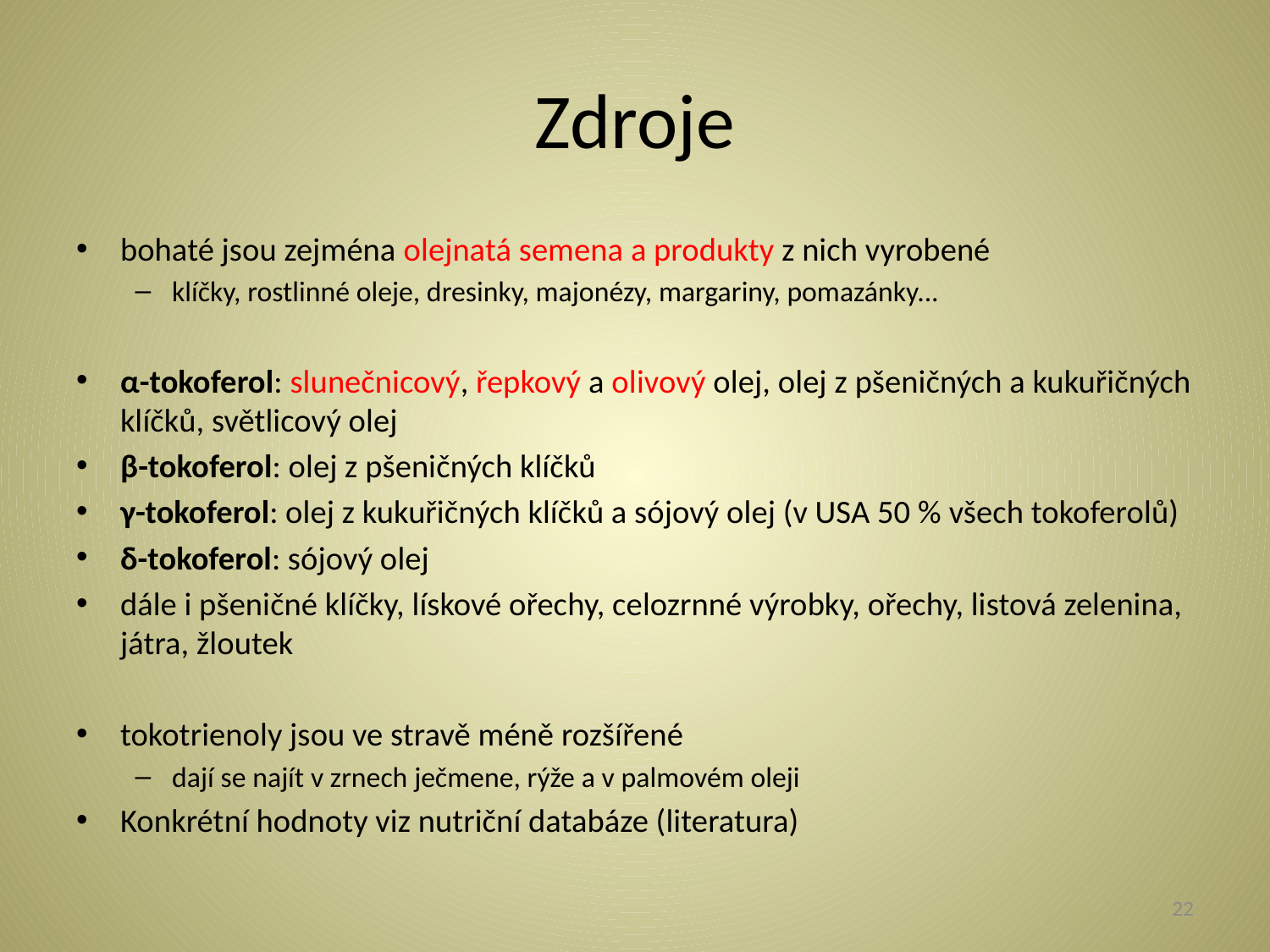

# Zdroje
bohaté jsou zejména olejnatá semena a produkty z nich vyrobené
klíčky, rostlinné oleje, dresinky, majonézy, margariny, pomazánky...

α-tokoferol: slunečnicový, řepkový a olivový olej, olej z pšeničných a kukuřičných klíčků, světlicový olej
β-tokoferol: olej z pšeničných klíčků
γ-tokoferol: olej z kukuřičných klíčků a sójový olej (v USA 50 % všech tokoferolů)
δ-tokoferol: sójový olej
dále i pšeničné klíčky, lískové ořechy, celozrnné výrobky, ořechy, listová zelenina, játra, žloutek

tokotrienoly jsou ve stravě méně rozšířené
dají se najít v zrnech ječmene, rýže a v palmovém oleji
Konkrétní hodnoty viz nutriční databáze (literatura)

22